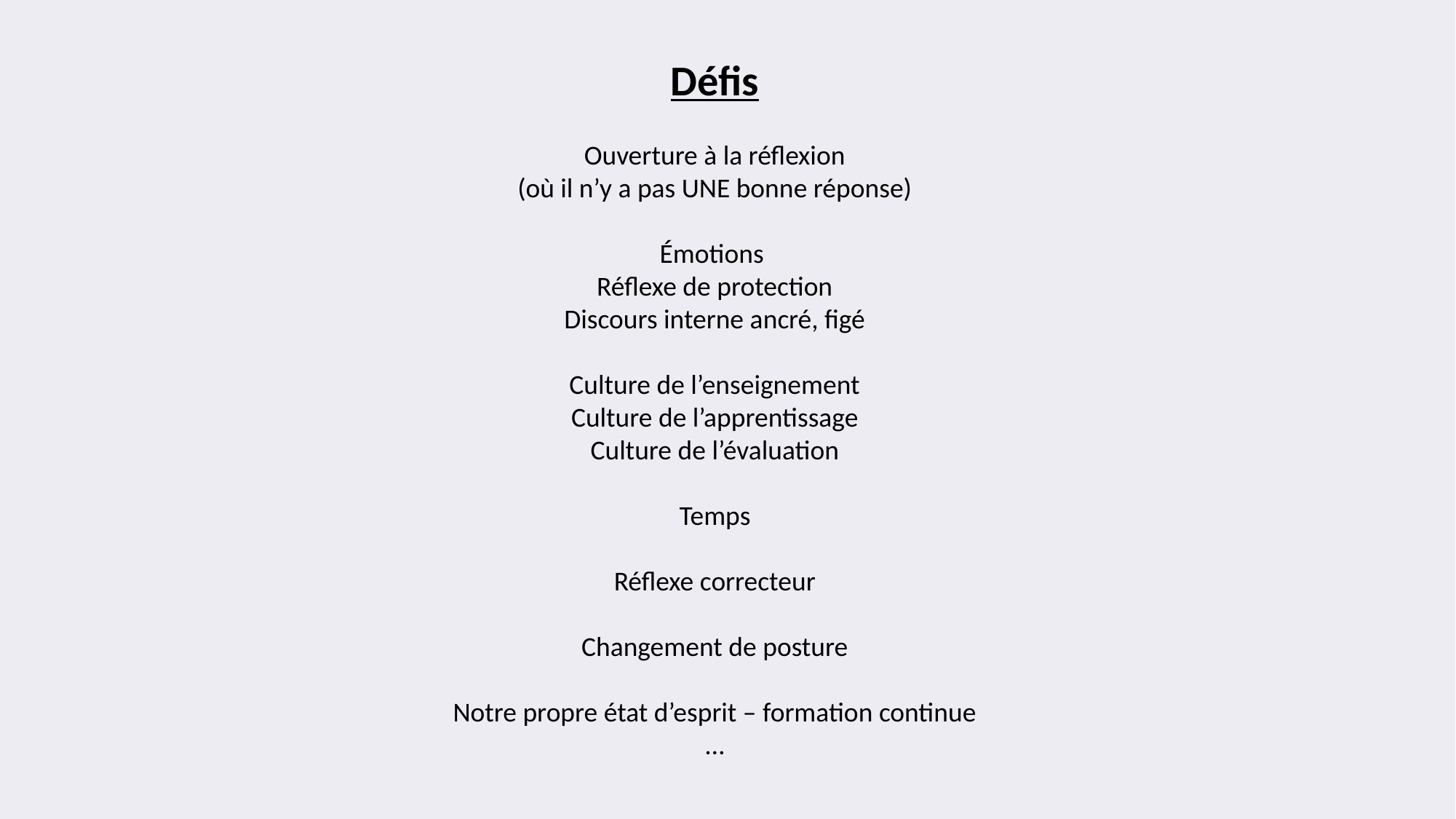

Défis

Ouverture à la réflexion
(où il n’y a pas UNE bonne réponse)

Émotions
Réflexe de protection
Discours interne ancré, figé

Culture de l’enseignement
Culture de l’apprentissage
Culture de l’évaluation

Temps

Réflexe correcteur

Changement de posture

Notre propre état d’esprit – formation continue
…